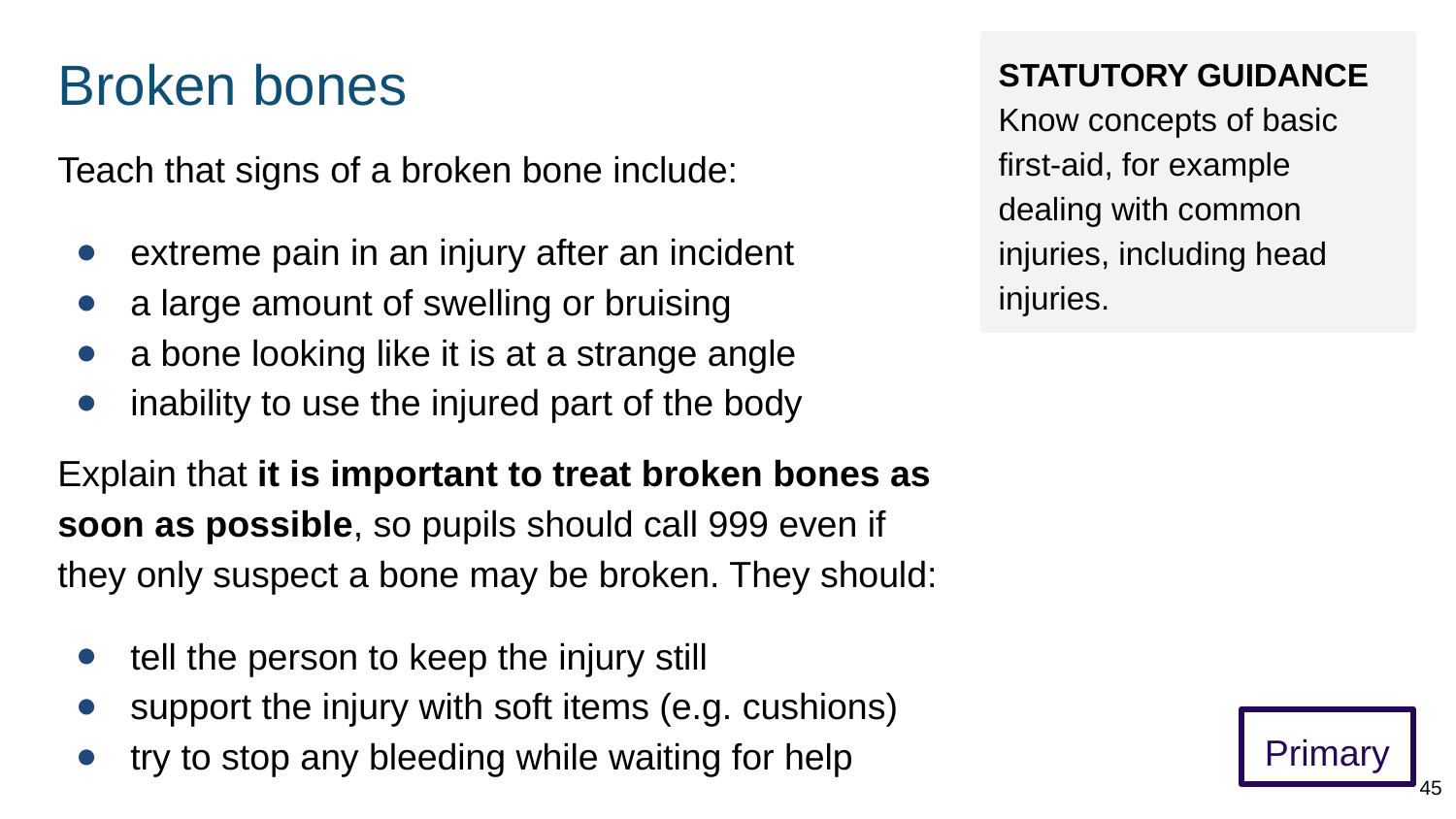

# Broken bones

STATUTORY GUIDANCE
Know concepts of basic first-aid, for example dealing with common injuries, including head injuries.

Teach that signs of a broken bone include:
extreme pain in an injury after an incident
a large amount of swelling or bruising
a bone looking like it is at a strange angle
inability to use the injured part of the body
Explain that it is important to treat broken bones as soon as possible, so pupils should call 999 even if they only suspect a bone may be broken. They should:
tell the person to keep the injury still
support the injury with soft items (e.g. cushions)
try to stop any bleeding while waiting for help

Primary
45